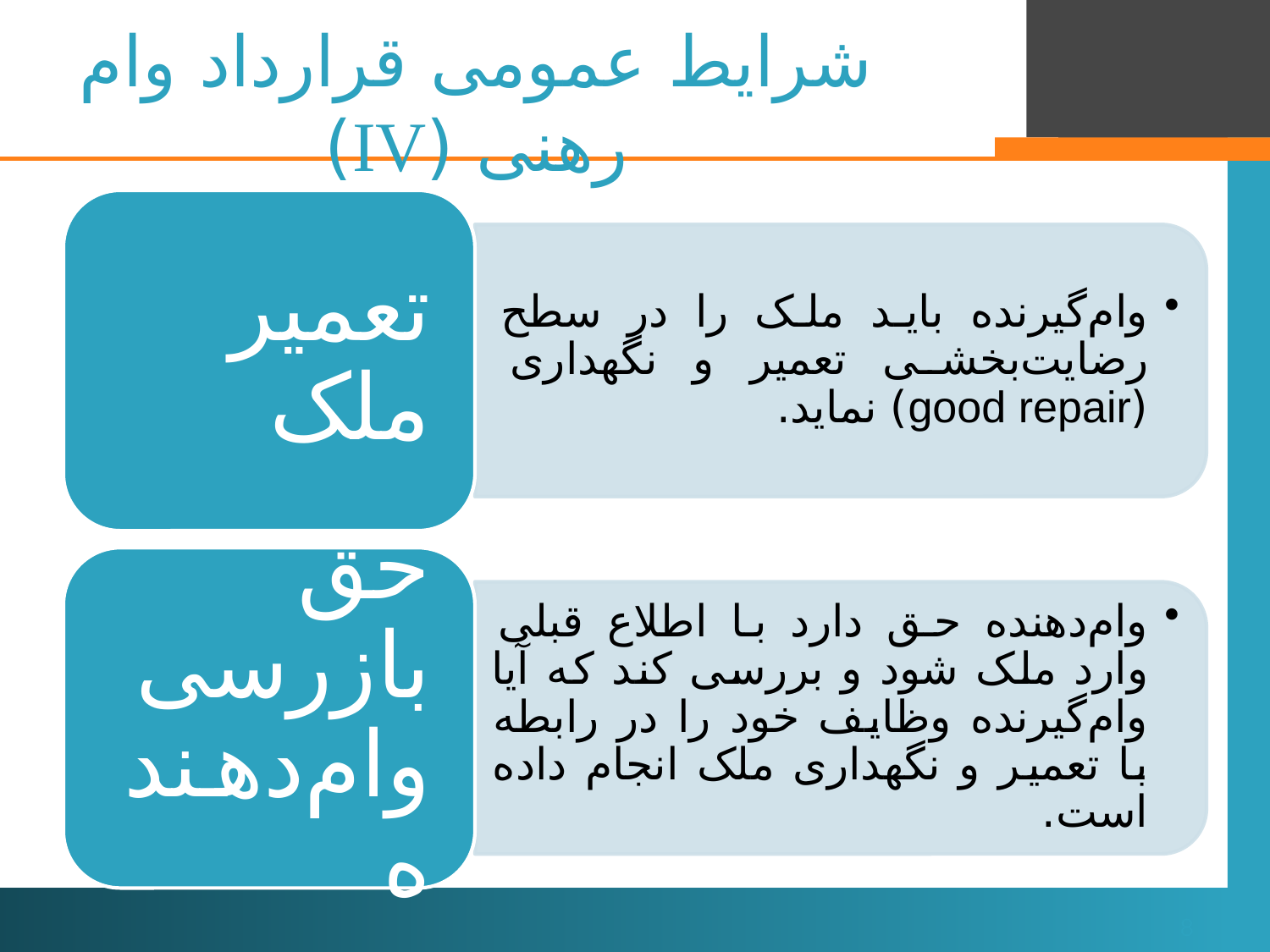

# شرایط عمومی قرارداد وام رهنی (IV)
وام‌گیرنده باید ملک را در سطح رضایت‌بخشی تعمیر و نگهداری (good repair) نماید.
تعمیر ملک
وام‌دهنده حق دارد با اطلاع قبلی وارد ملک شود و بررسی کند که آیا وام‌گیرنده وظایف خود را در رابطه با تعمیر و نگهداری ملک انجام داده است.
حق بازرسی وام‌دهنده
8